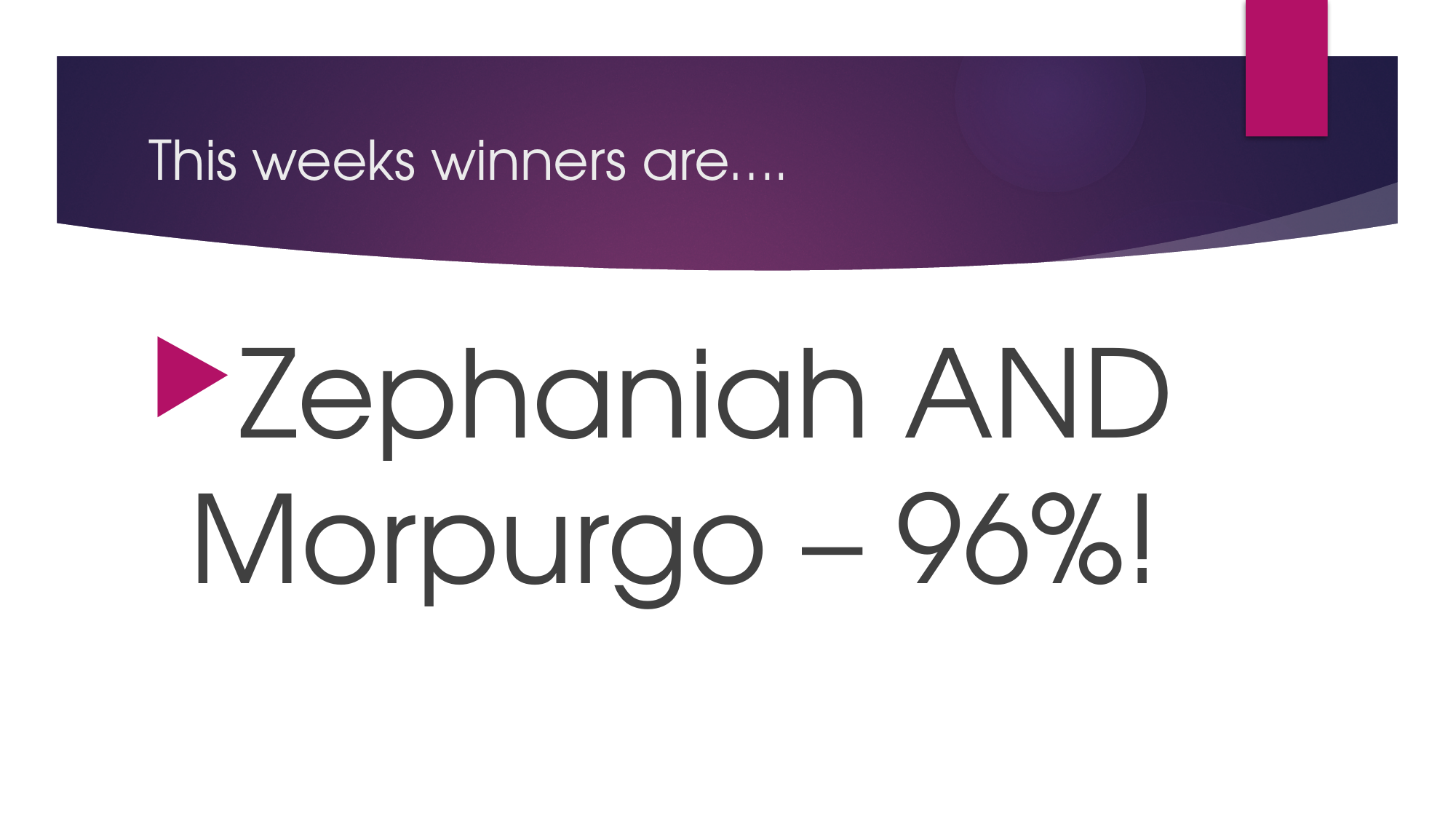

# This weeks winners are….
Zephaniah AND Morpurgo – 96%!